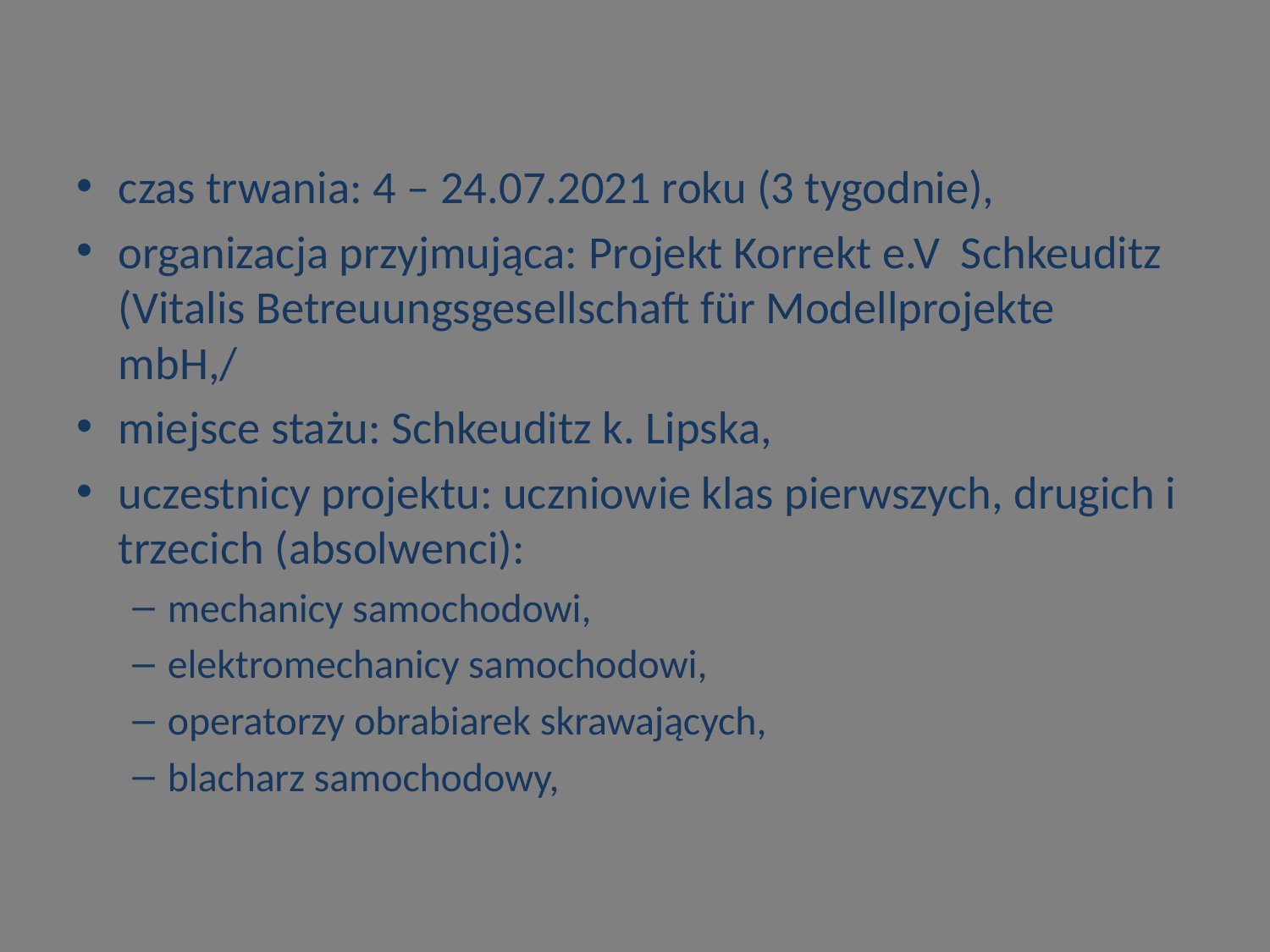

#

czas trwania: 4 – 24.07.2021 roku (3 tygodnie),
organizacja przyjmująca: Projekt Korrekt e.V  Schkeuditz (Vitalis Betreuungsgesellschaft für Modellprojekte  mbH,/
miejsce stażu: Schkeuditz k. Lipska,
uczestnicy projektu: uczniowie klas pierwszych, drugich i trzecich (absolwenci):
mechanicy samochodowi,
elektromechanicy samochodowi,
operatorzy obrabiarek skrawających,
blacharz samochodowy,